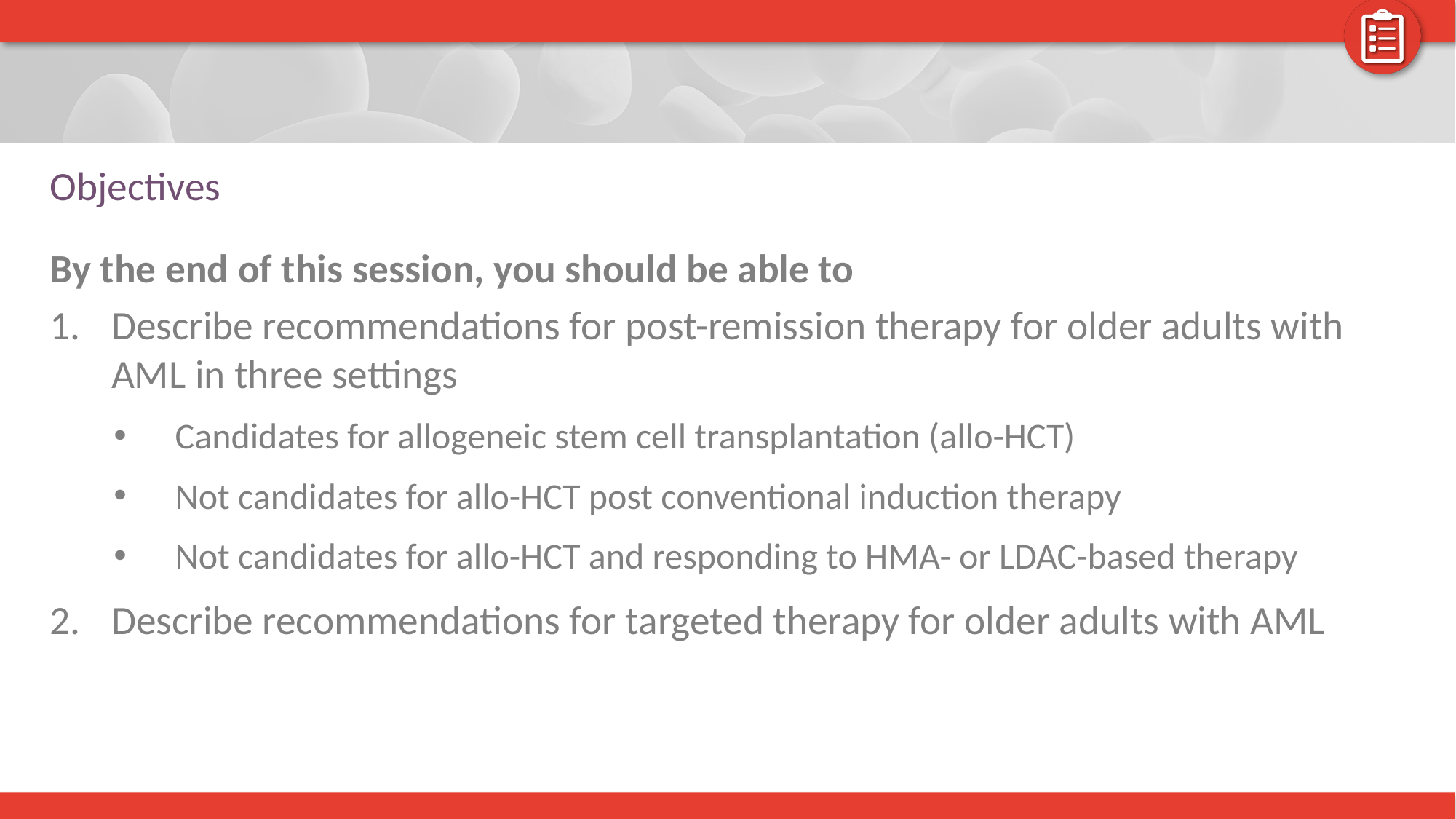

# Objectives
By the end of this session, you should be able to
Describe recommendations for post-remission therapy for older adults with AML in three settings
Candidates for allogeneic stem cell transplantation (allo-HCT)
Not candidates for allo-HCT post conventional induction therapy
Not candidates for allo-HCT and responding to HMA- or LDAC-based therapy
Describe recommendations for targeted therapy for older adults with AML